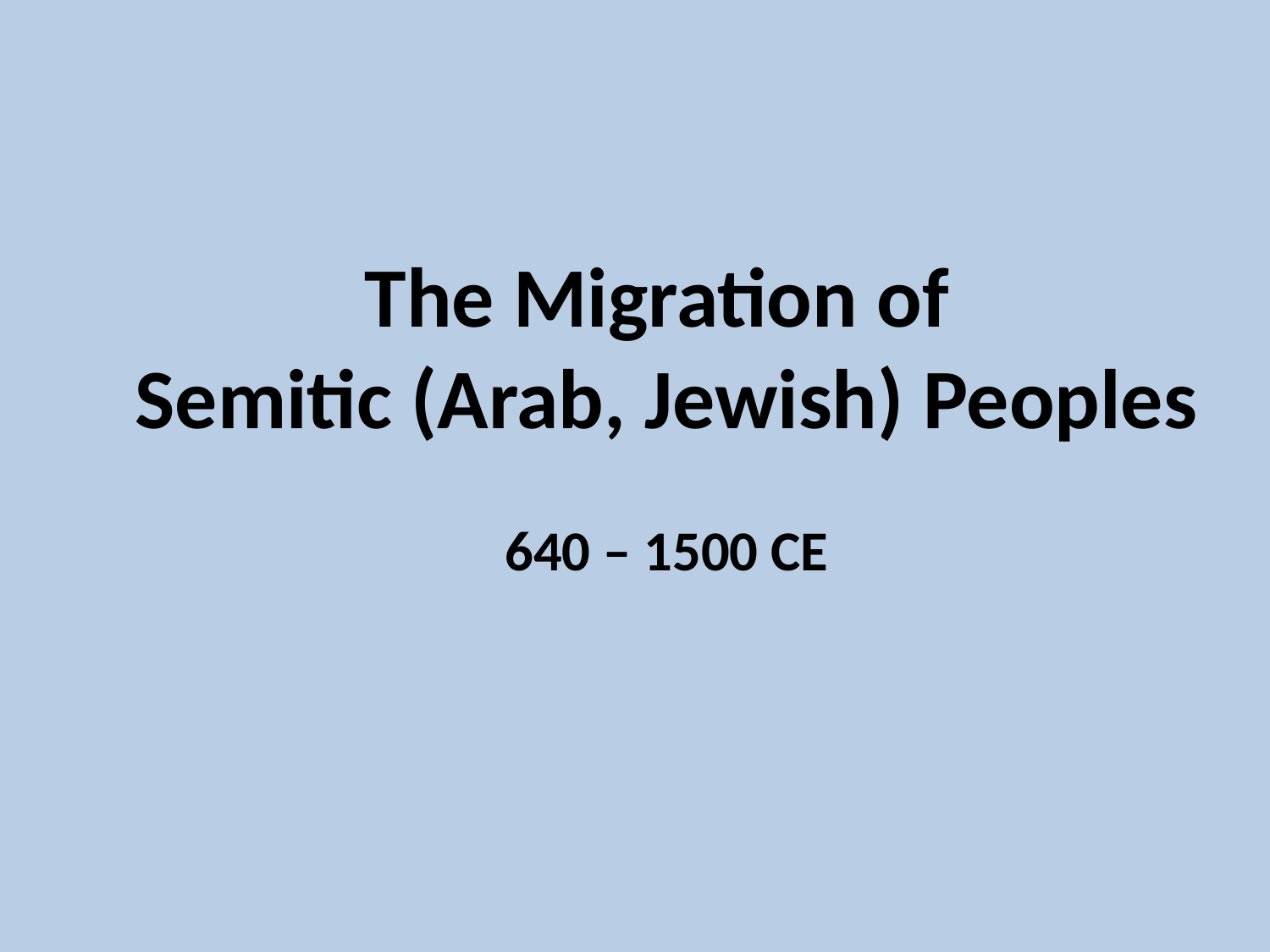

The Migration of
Semitic (Arab, Jewish) Peoples
640 – 1500 CE